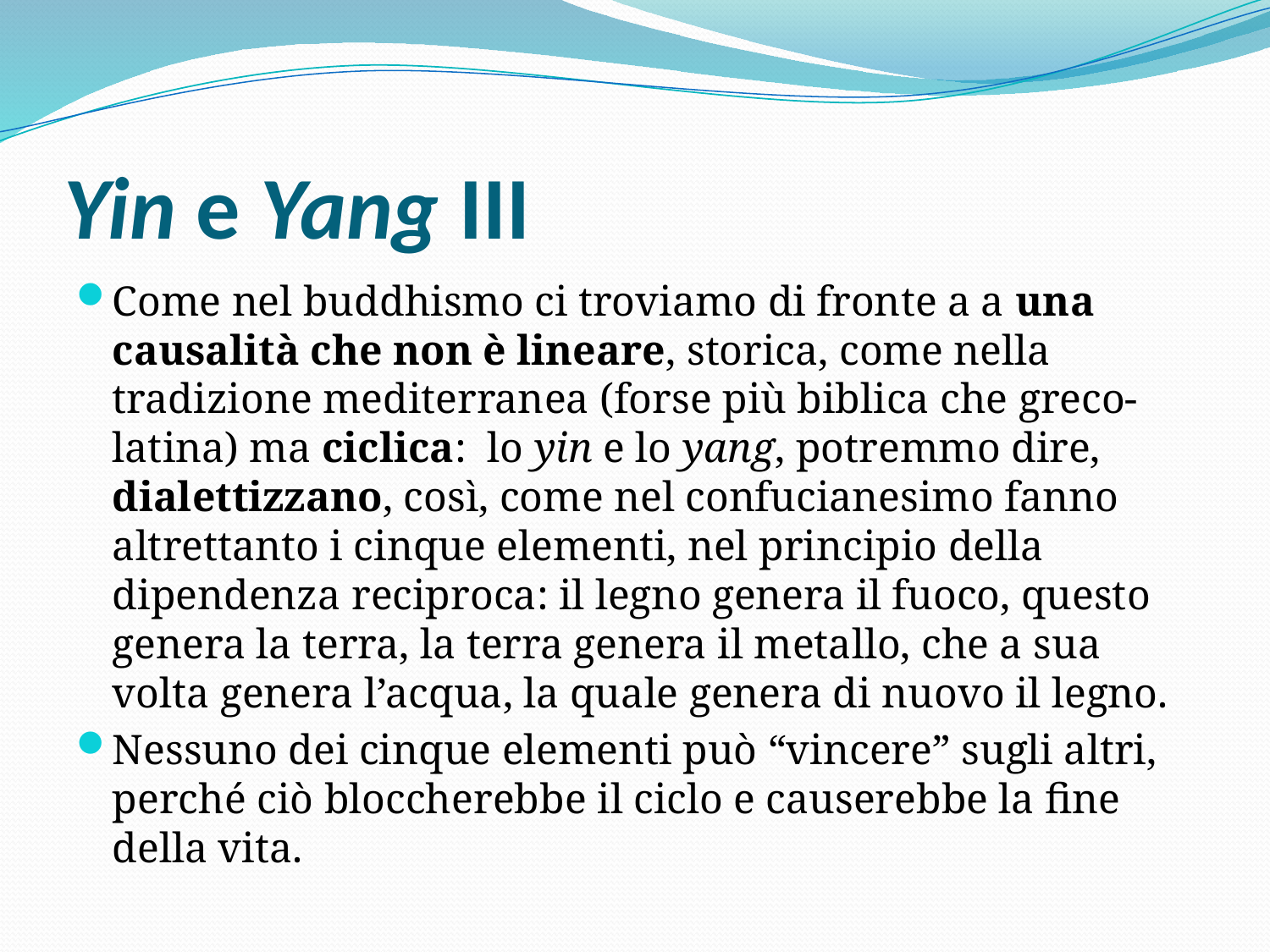

# Yin e Yang III
Come nel buddhismo ci troviamo di fronte a a una causalità che non è lineare, storica, come nella tradizione mediterranea (forse più biblica che greco-latina) ma ciclica:  lo yin e lo yang, potremmo dire, dialettizzano, così, come nel confucianesimo fanno altrettanto i cinque elementi, nel principio della dipendenza reciproca: il legno genera il fuoco, questo genera la terra, la terra genera il metallo, che a sua volta genera l’acqua, la quale genera di nuovo il legno.
Nessuno dei cinque elementi può “vincere” sugli altri, perché ciò bloccherebbe il ciclo e causerebbe la fine della vita.